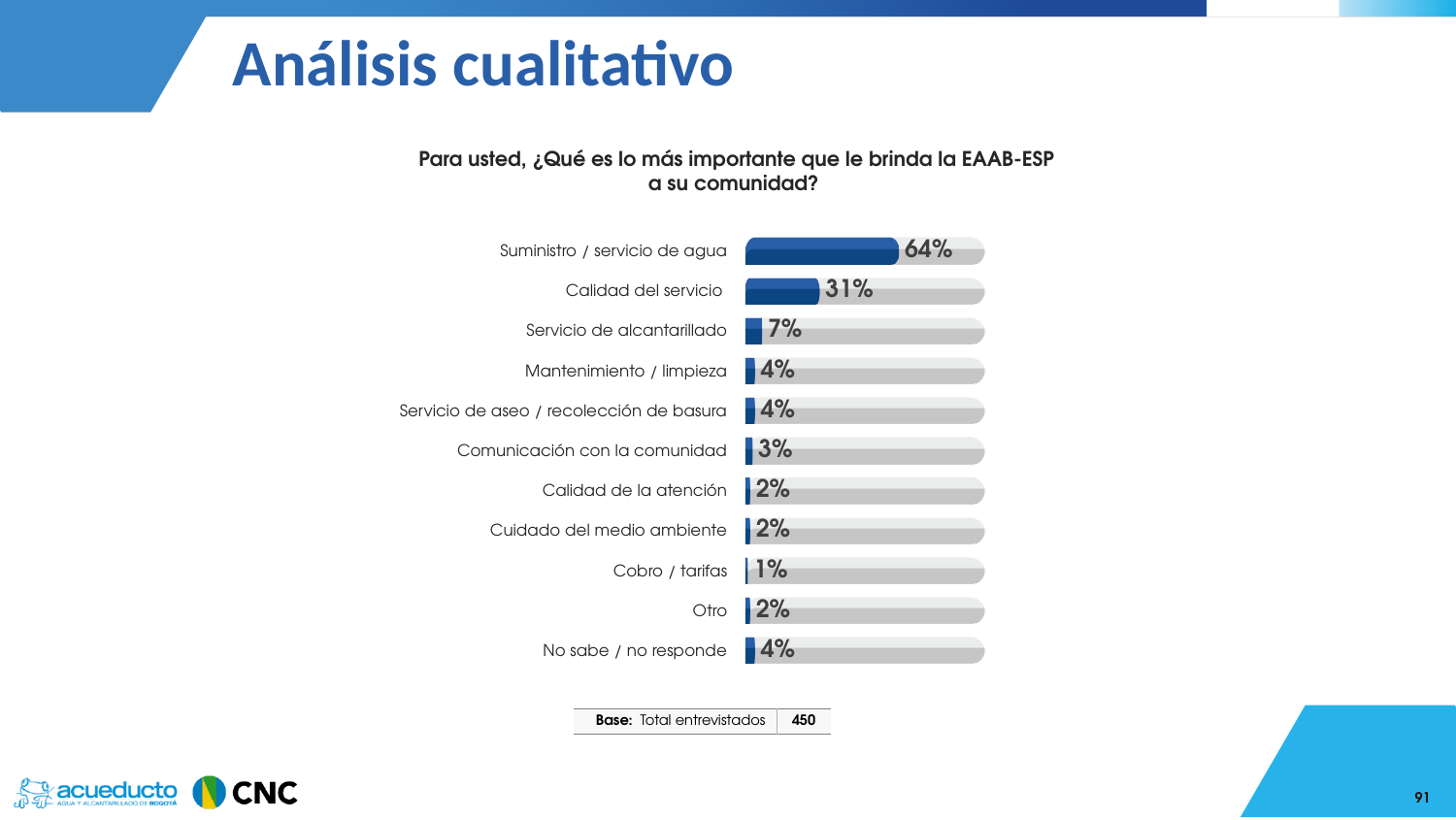

Análisis cualitativo
Para usted, ¿Qué es lo más importante que le brinda la EAAB-ESP a su comunidad?

### Chart

| Category | Serie 1 | Serie 2 |
|---|---|---|
| Categoría 1 | 100.0 | 64.0 |
| Categoría 2 | 100.0 | 31.0 |
| Categoría 3 | 100.0 | 7.0 |
| Categoría 4 | 100.0 | 4.0 |
| Suministro / servicio de agua |  |
| --- | --- |
| Calidad del servicio |  |
| Servicio de alcantarillado |  |
| Mantenimiento / limpieza |  |
| Servicio de aseo / recolección de basura |  |
| Comunicación con la comunidad |  |
| Calidad de la atención |  |
| Cuidado del medio ambiente |  |
| Cobro / tarifas |  |
| Otro |  |
| No sabe / no responde |  |
| Base: Total entrevistados | 450 |
| --- | --- |
91